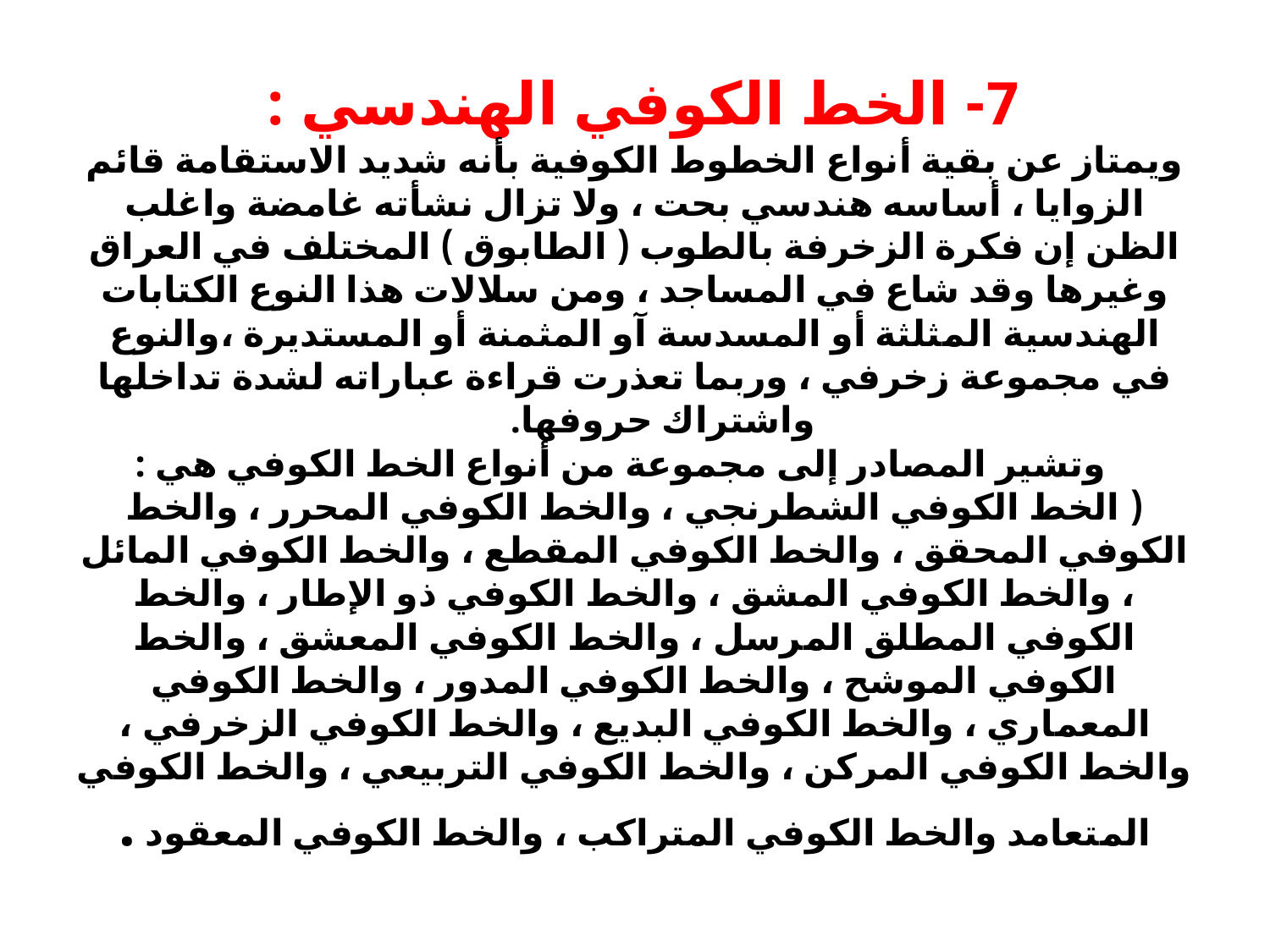

# 7- الخط الكوفي الهندسي : ويمتاز عن بقية أنواع الخطوط الكوفية بأنه شديد الاستقامة قائم الزوايا ، أساسه هندسي بحت ، ولا تزال نشأته غامضة واغلب الظن إن فكرة الزخرفة بالطوب ( الطابوق ) المختلف في العراق وغيرها وقد شاع في المساجد ، ومن سلالات هذا النوع الكتابات الهندسية المثلثة أو المسدسة آو المثمنة أو المستديرة ،والنوع في مجموعة زخرفي ، وربما تعذرت قراءة عباراته لشدة تداخلها واشتراك حروفها. وتشير المصادر إلى مجموعة من أنواع الخط الكوفي هي : ( الخط الكوفي الشطرنجي ، والخط الكوفي المحرر ، والخط الكوفي المحقق ، والخط الكوفي المقطع ، والخط الكوفي المائل ، والخط الكوفي المشق ، والخط الكوفي ذو الإطار ، والخط الكوفي المطلق المرسل ، والخط الكوفي المعشق ، والخط الكوفي الموشح ، والخط الكوفي المدور ، والخط الكوفي المعماري ، والخط الكوفي البديع ، والخط الكوفي الزخرفي ، والخط الكوفي المركن ، والخط الكوفي التربيعي ، والخط الكوفي المتعامد والخط الكوفي المتراكب ، والخط الكوفي المعقود .